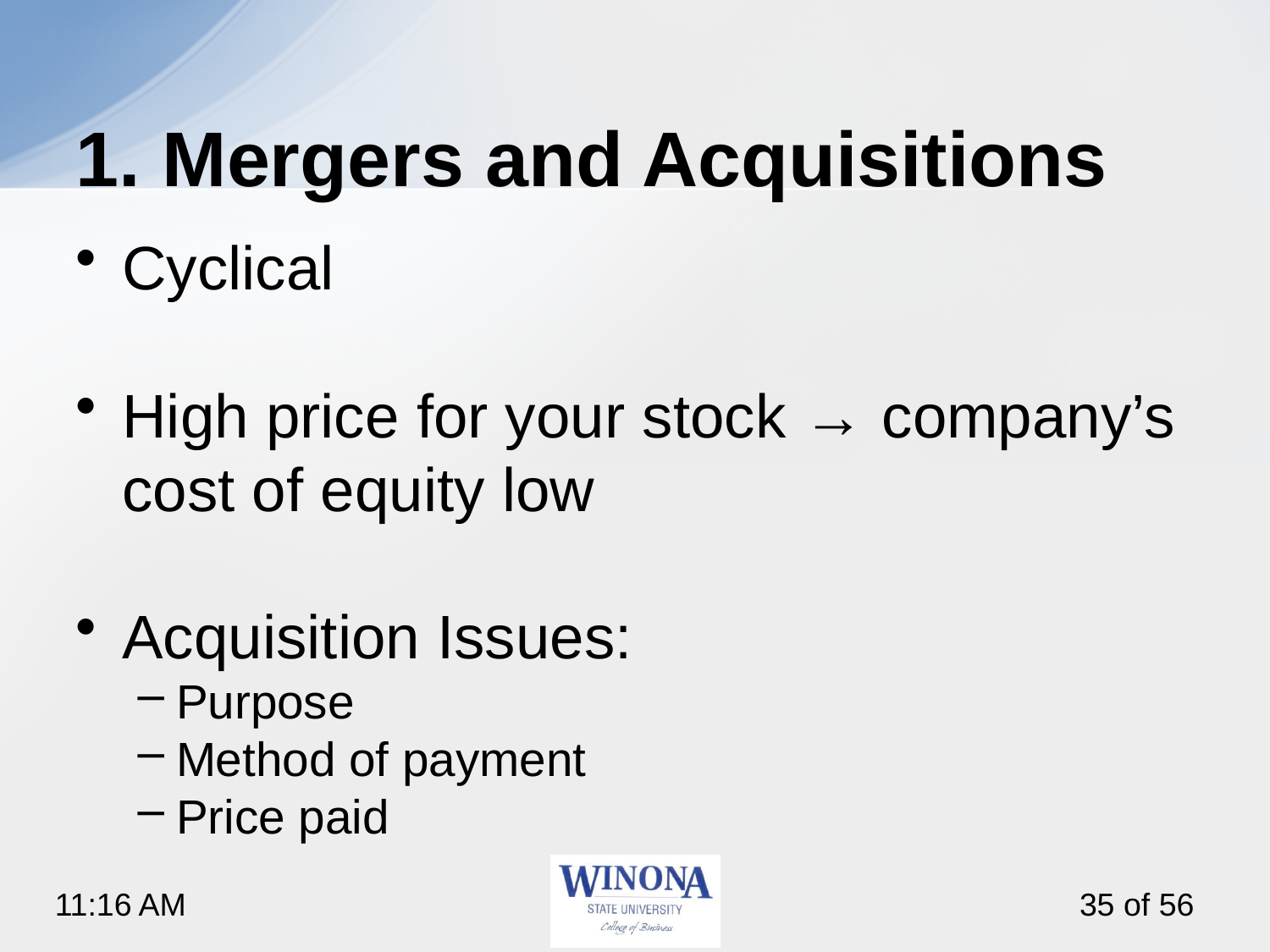

# 1. Mergers and Acquisitions
Cyclical

High price for your stock → company’s cost of equity low

Acquisition Issues:
Purpose
Method of payment
Price paid